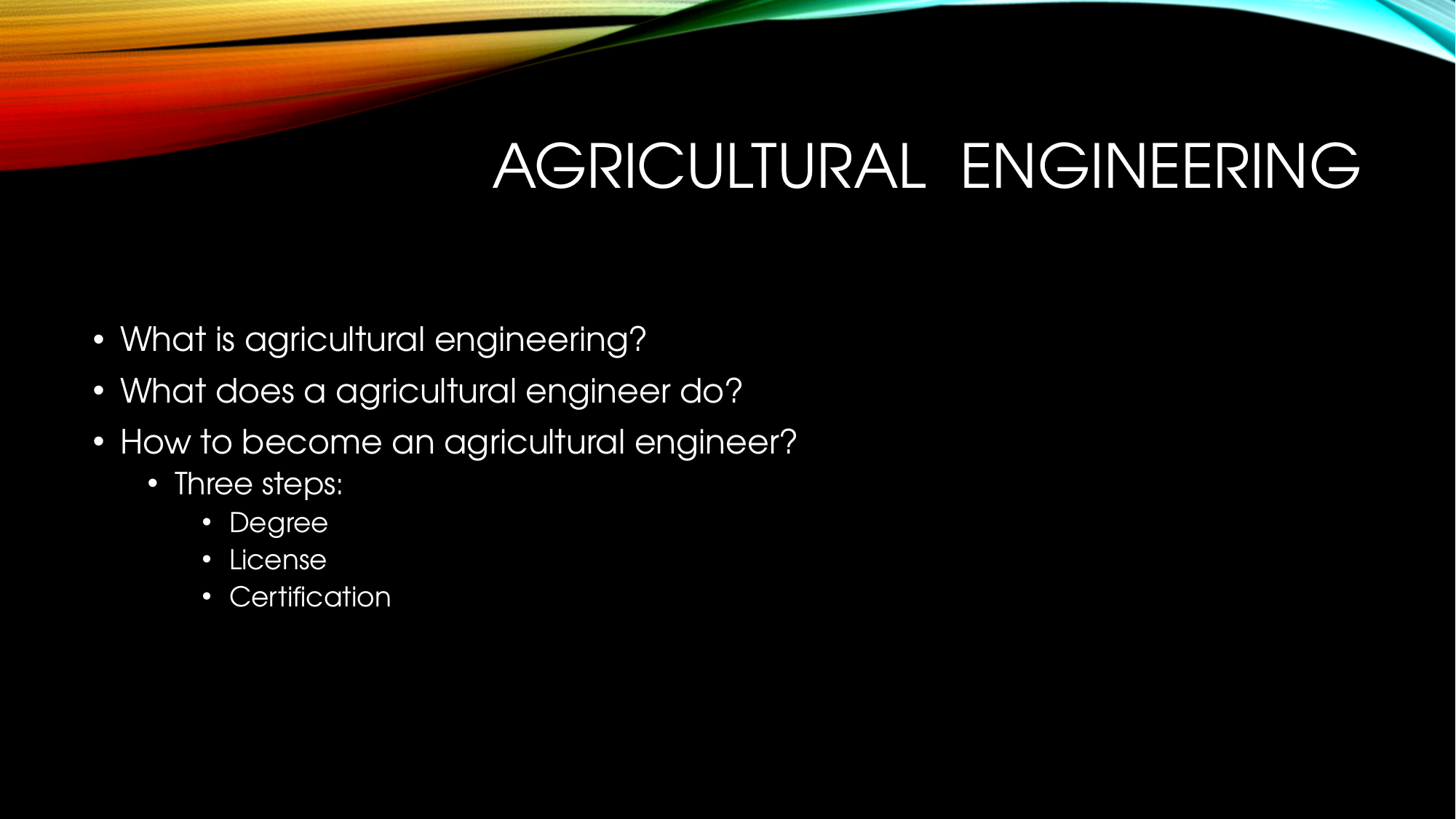

# Agricultural  engineering

What is agricultural engineering?
What does a agricultural engineer do?
How to become an agricultural engineer?
Three steps:
Degree
License
Certification